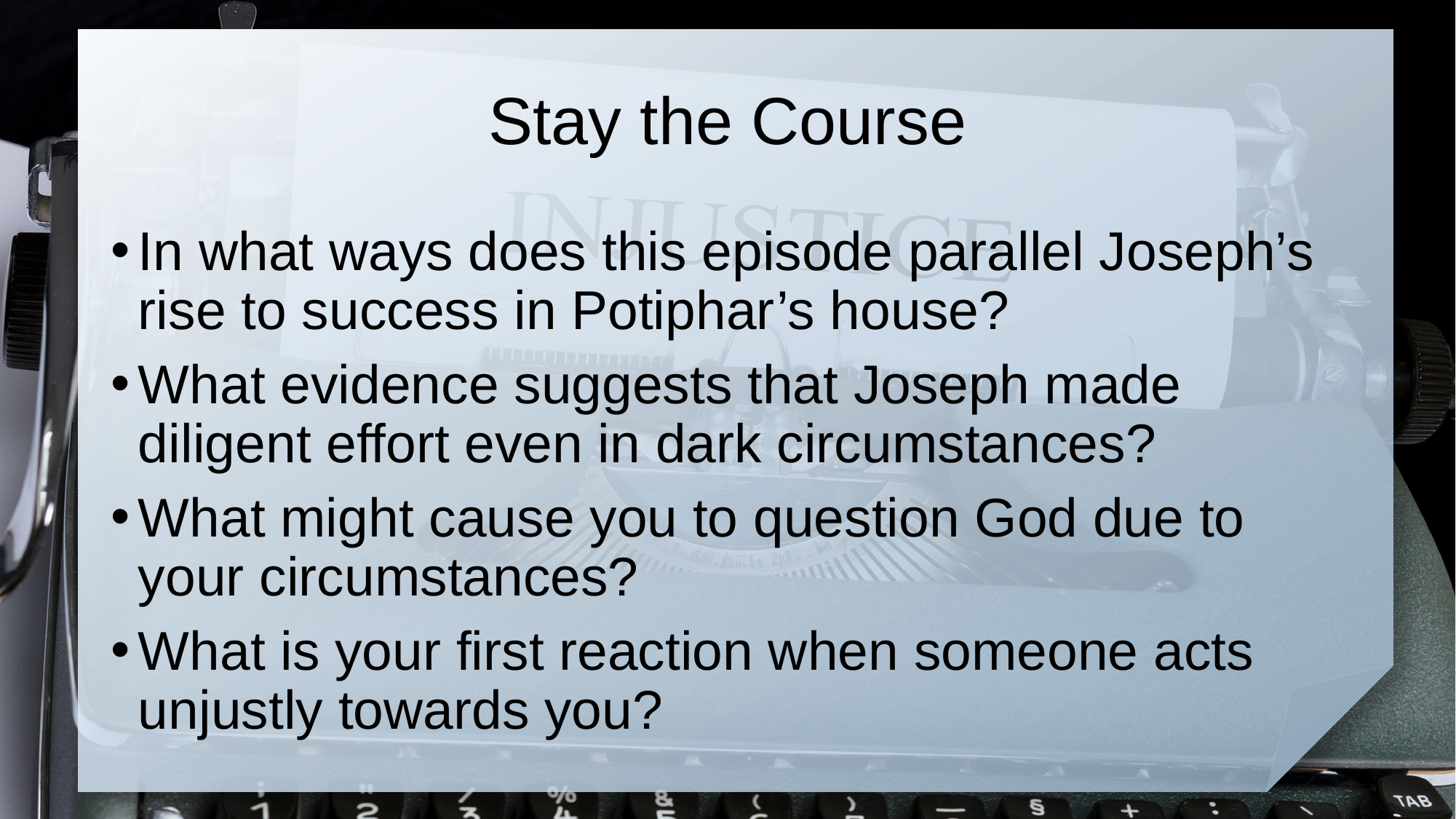

# Stay the Course
In what ways does this episode parallel Joseph’s rise to success in Potiphar’s house?
What evidence suggests that Joseph made diligent effort even in dark circumstances?
What might cause you to question God due to your circumstances?
What is your first reaction when someone acts unjustly towards you?